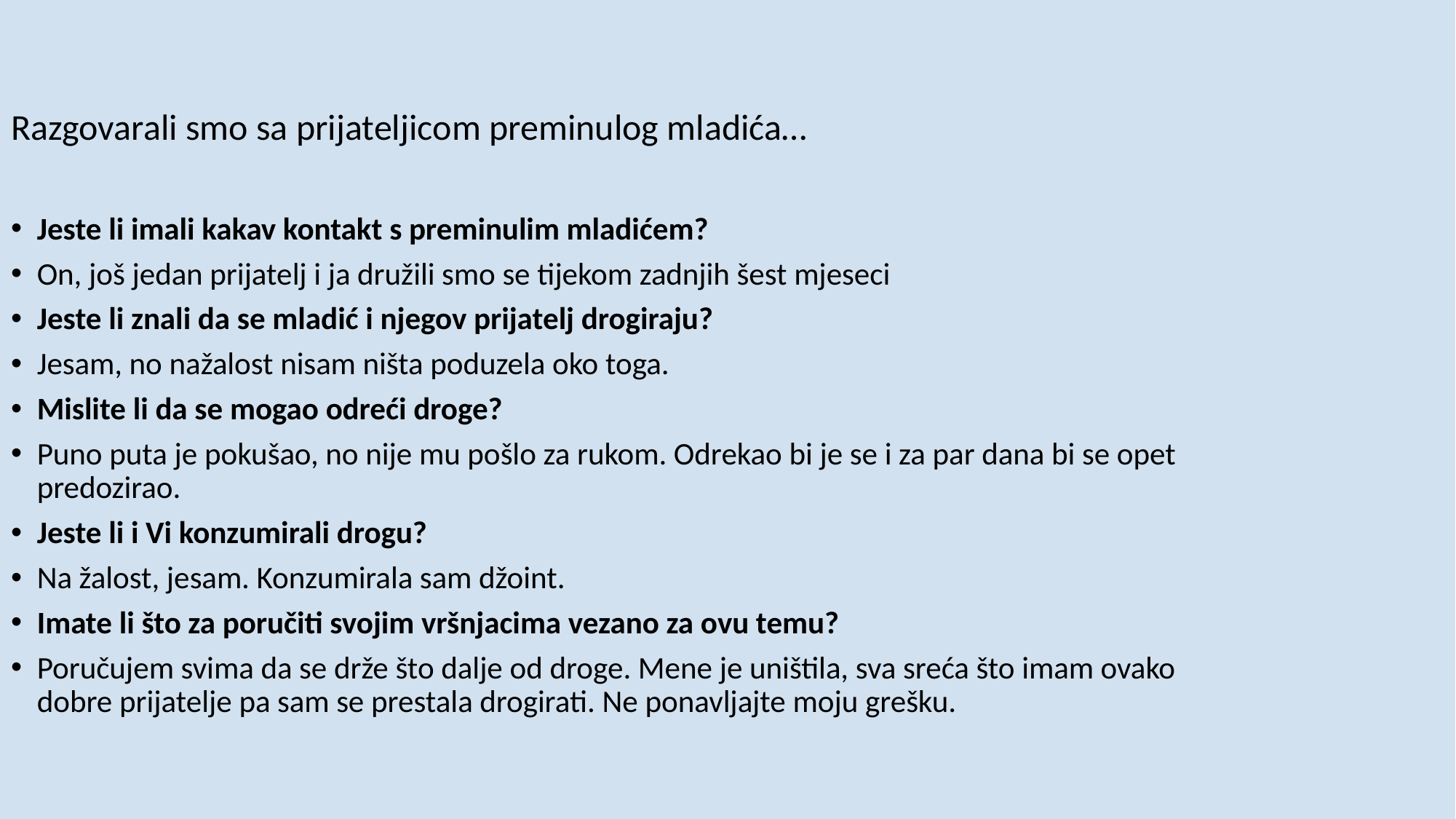

# Razgovarali smo sa prijateljicom preminulog mladića…
Jeste li imali kakav kontakt s preminulim mladićem?
On, još jedan prijatelj i ja družili smo se tijekom zadnjih šest mjeseci
Jeste li znali da se mladić i njegov prijatelj drogiraju?
Jesam, no nažalost nisam ništa poduzela oko toga.
Mislite li da se mogao odreći droge?
Puno puta je pokušao, no nije mu pošlo za rukom. Odrekao bi je se i za par dana bi se opet predozirao.
Jeste li i Vi konzumirali drogu?
Na žalost, jesam. Konzumirala sam džoint.
Imate li što za poručiti svojim vršnjacima vezano za ovu temu?
Poručujem svima da se drže što dalje od droge. Mene je uništila, sva sreća što imam ovako dobre prijatelje pa sam se prestala drogirati. Ne ponavljajte moju grešku.